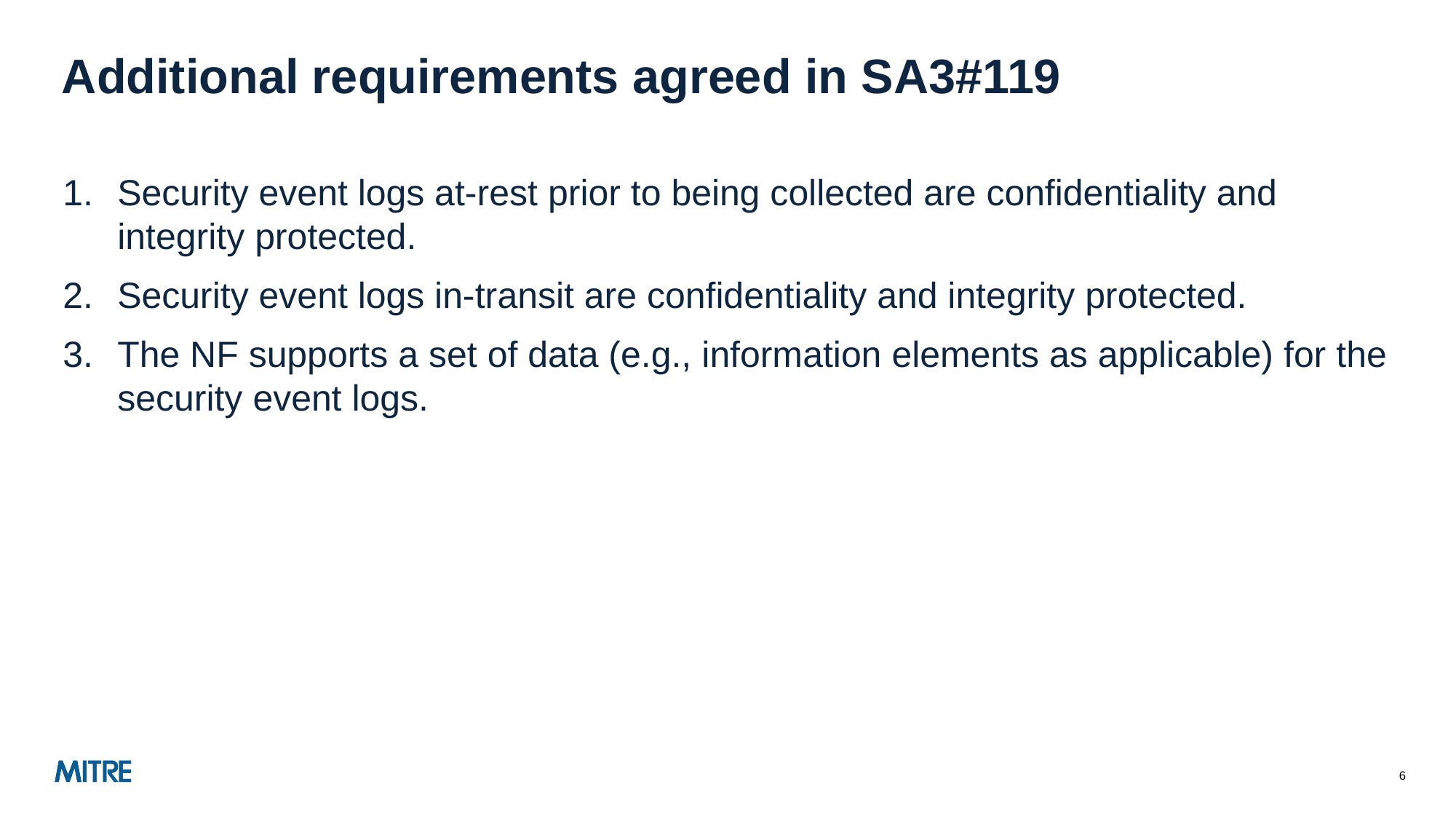

# Additional requirements agreed in SA3#119
Security event logs at-rest prior to being collected are confidentiality and integrity protected.
Security event logs in-transit are confidentiality and integrity protected.
The NF supports a set of data (e.g., information elements as applicable) for the security event logs.
6